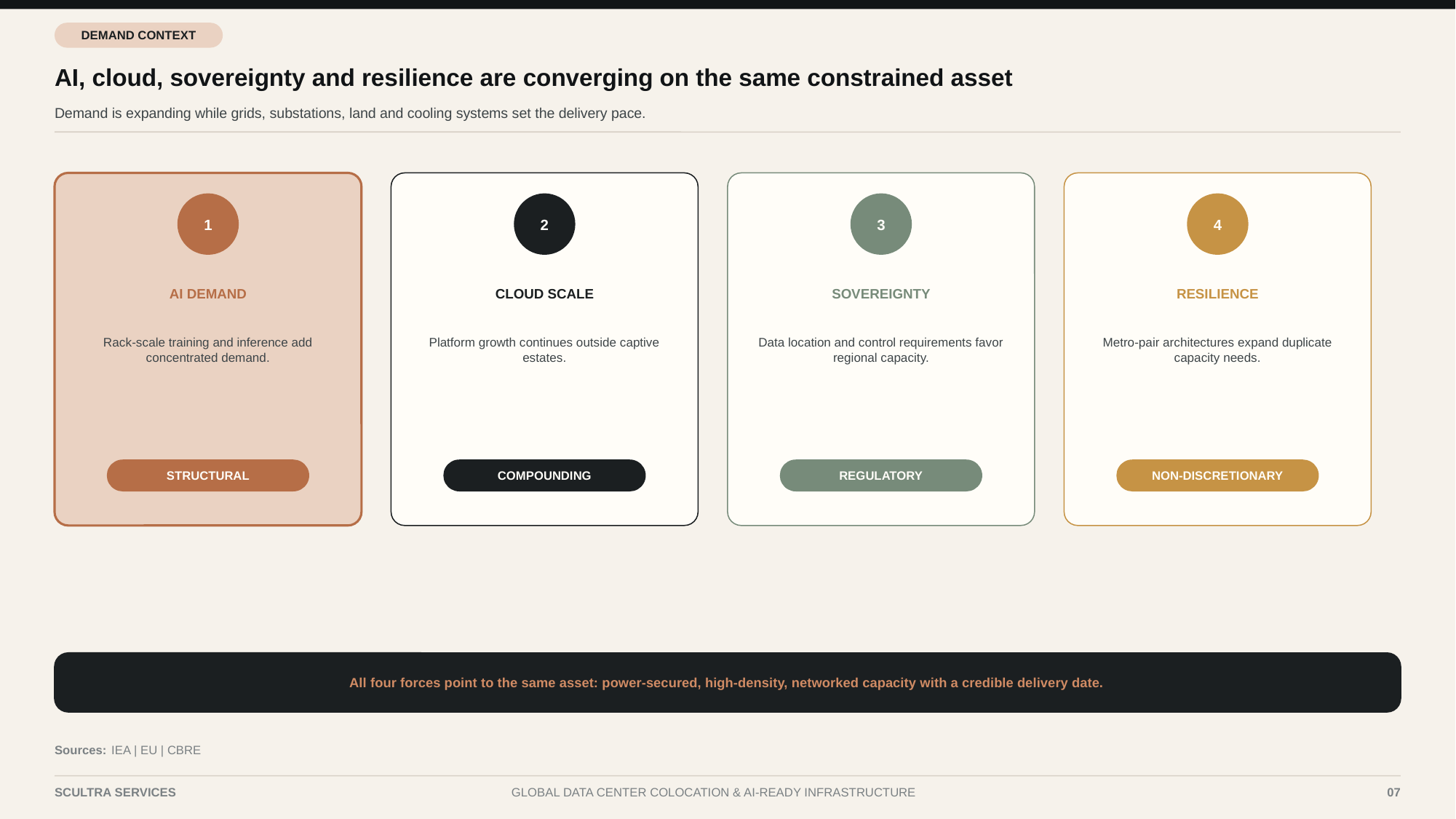

DEMAND CONTEXT
AI, cloud, sovereignty and resilience are converging on the same constrained asset
Demand is expanding while grids, substations, land and cooling systems set the delivery pace.

1

2

3

4
AI DEMAND
CLOUD SCALE
SOVEREIGNTY
RESILIENCE
Rack-scale training and inference add concentrated demand.
Platform growth continues outside captive estates.
Data location and control requirements favor regional capacity.
Metro-pair architectures expand duplicate capacity needs.

STRUCTURAL

COMPOUNDING

REGULATORY

NON-DISCRETIONARY

All four forces point to the same asset: power-secured, high-density, networked capacity with a credible delivery date.
Sources:
IEA | EU | CBRE

SCULTRA SERVICES
GLOBAL DATA CENTER COLOCATION & AI-READY INFRASTRUCTURE
07